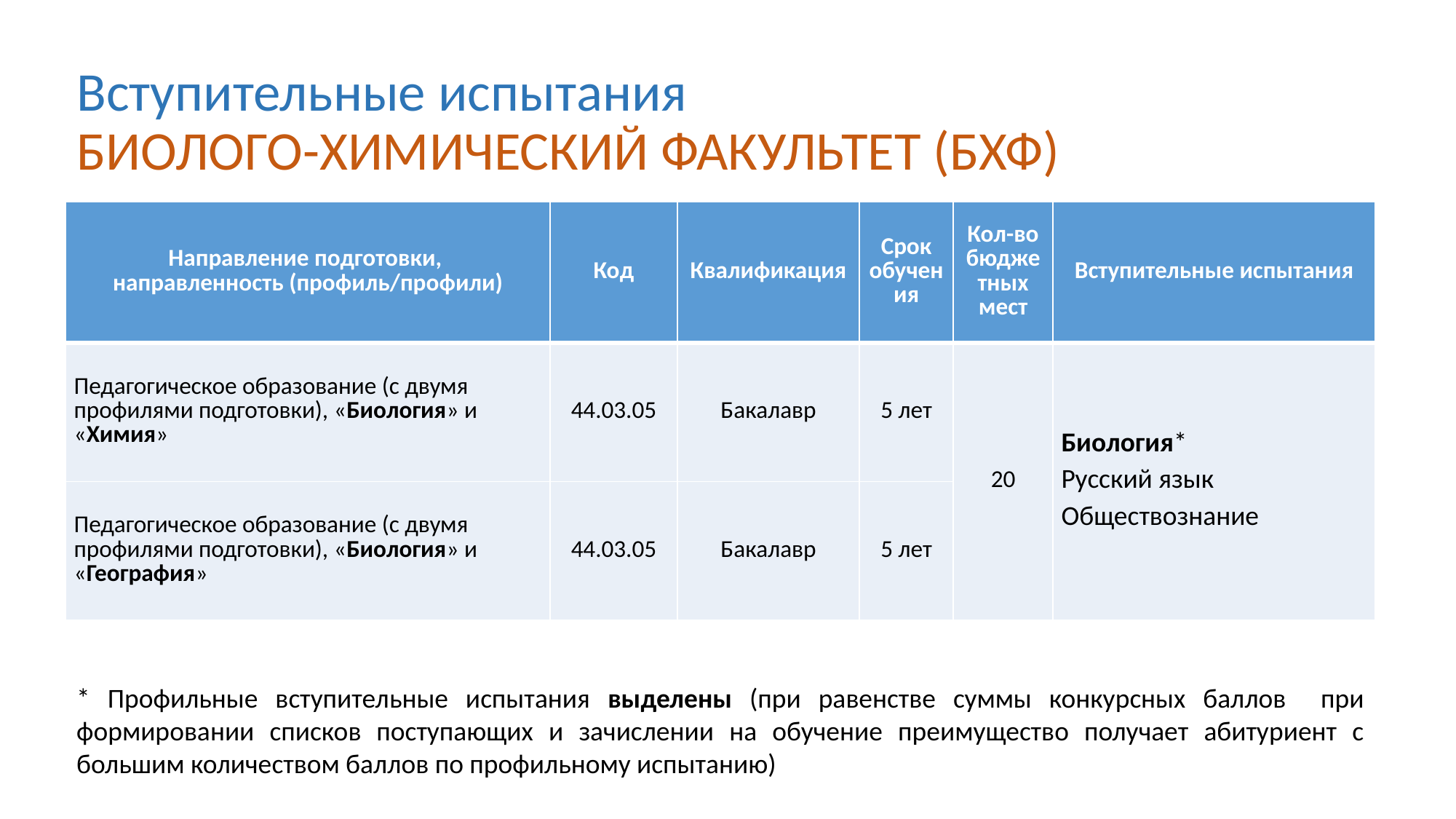

# Вступительные испытания БИОЛОГО-ХИМИЧЕСКИЙ ФАКУЛЬТЕТ (БХФ)
| Направление подготовки, направленность (профиль/профили) | Код | Квалификация | Срок обучения | Кол-во бюджетных мест | Вступительные испытания |
| --- | --- | --- | --- | --- | --- |
| Педагогическое образование (с двумя профилями подготовки), «Биология» и «Химия» | 44.03.05 | Бакалавр | 5 лет | 20 | Биология\* Русский язык Обществознание |
| Педагогическое образование (с двумя профилями подготовки), «Биология» и «География» | 44.03.05 | Бакалавр | 5 лет |  |  |

* Профильные вступительные испытания выделены (при равенстве суммы конкурсных баллов  при формировании списков поступающих и зачислении на обучение преимущество получает абитуриент с большим количеством баллов по профильному испытанию)